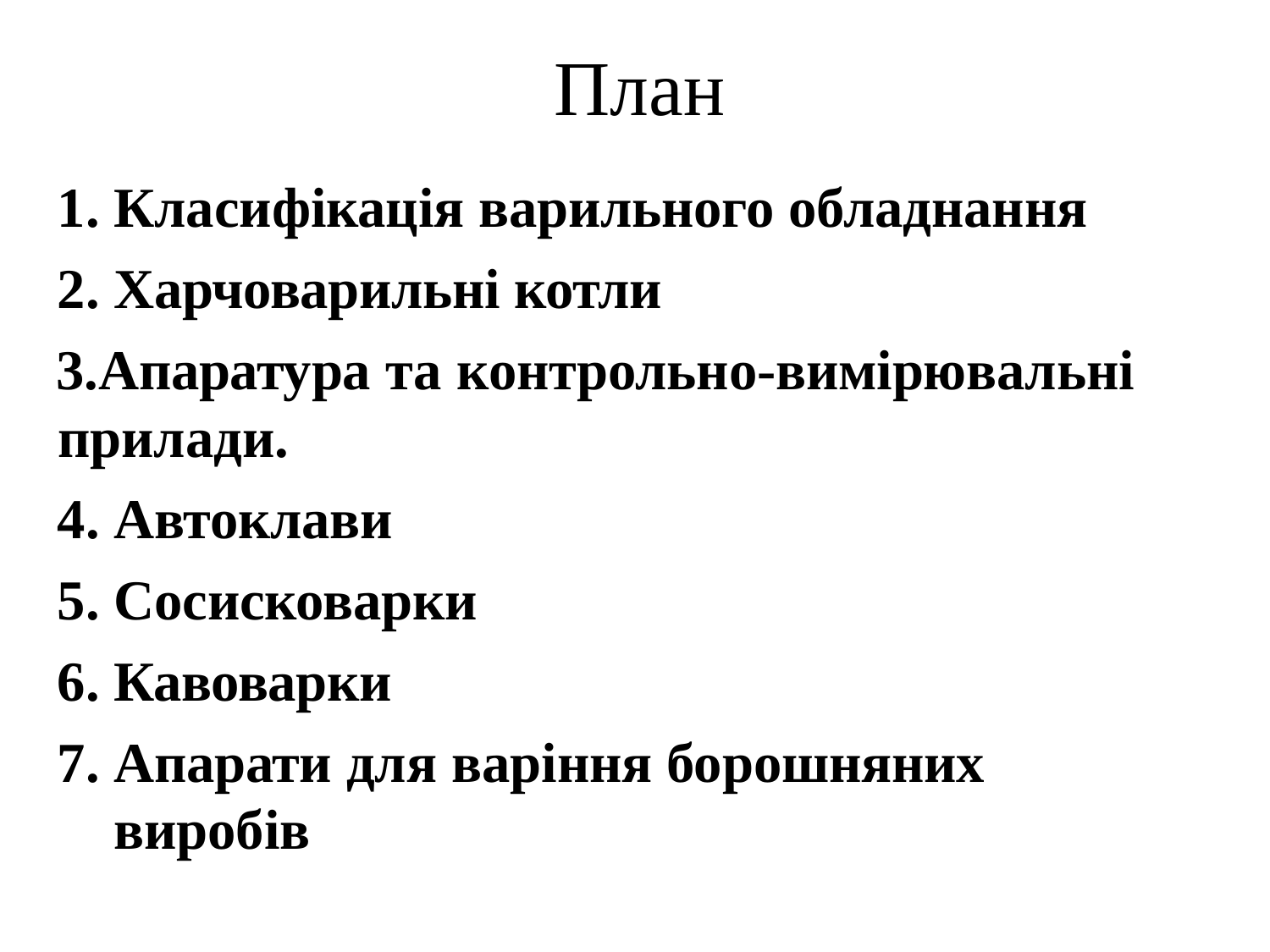

# План
Класифікація варильного обладнання
Харчоварильні котли
Апаратура та контрольно-вимірювальні  прилади.
Автоклави
Сосисковарки
Кавоварки
Апарати для варіння борошняних виробів